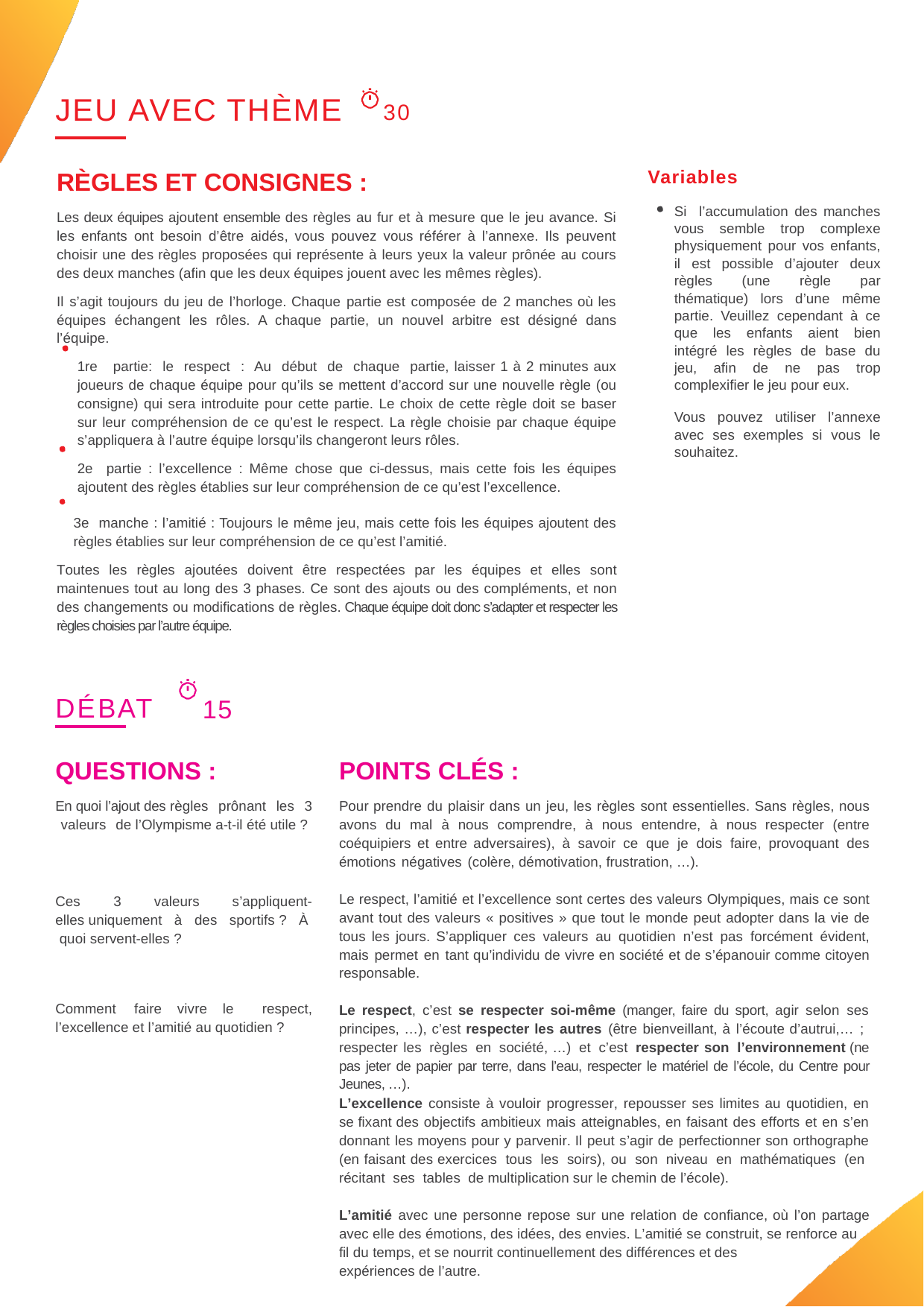

JEU AVEC THÈME	   30

Variables
Si  l’accumulation des manches vous semble trop complexe physiquement pour vos enfants, il est possible d’ajouter deux règles (une règle par thématique) lors d’une même partie. Veuillez cependant à ce que les enfants aient bien intégré les règles de base du jeu, afin de ne pas trop complexifier le jeu pour eux.
Vous pouvez utiliser l’annexe avec ses exemples si vous le souhaitez.
RÈGLES ET CONSIGNES :
Les deux équipes ajoutent ensemble des règles au fur et à mesure que le jeu avance. Si les enfants ont besoin d’être aidés, vous pouvez vous référer à l’annexe. Ils peuvent choisir une des règles proposées qui représente à leurs yeux la valeur prônée au cours des deux manches (afin que les deux équipes jouent avec les mêmes règles).
Il s’agit toujours du jeu de l’horloge. Chaque partie est composée de 2 manches où les équipes échangent les rôles. A chaque partie, un nouvel arbitre est désigné dans l’équipe.
1re   partie:  le  respect  :  Au  début  de  chaque  partie, laisser 1 à 2 minutes aux joueurs de chaque équipe pour qu’ils se mettent d’accord sur une nouvelle règle (ou consigne) qui sera introduite pour cette partie. Le choix de cette règle doit se baser sur leur compréhension de ce qu’est le respect. La règle choisie par chaque équipe s’appliquera à l’autre équipe lorsqu’ils changeront leurs rôles.
2e  partie : l’excellence : Même chose que ci-dessus, mais cette fois les équipes ajoutent des règles établies sur leur compréhension de ce qu’est l’excellence.

3e  manche : l’amitié : Toujours le même jeu, mais cette fois les équipes ajoutent des règles établies sur leur compréhension de ce qu’est l’amitié.
Toutes les règles ajoutées doivent être respectées par les équipes et elles sont maintenues tout au long des 3 phases. Ce sont des ajouts ou des compléments, et non des changements ou modifications de règles. Chaque équipe doit donc s’adapter et respecter les règles choisies par l’autre équipe.

DÉBAT	15

POINTS CLÉS :
Pour prendre du plaisir dans un jeu, les règles sont essentielles. Sans règles, nous avons du mal à nous comprendre, à nous entendre, à nous respecter (entre coéquipiers et entre adversaires), à savoir ce que je dois faire, provoquant des émotions négatives (colère, démotivation, frustration, …).
QUESTIONS :
En quoi l’ajout des règles  prônant  les  3  valeurs  de l’Olympisme a-t-il été utile ?

Ces      3      valeurs      s’appliquent-elles uniquement   à   des   sportifs ?   À   quoi servent-elles ?
Le respect, l’amitié et l’excellence sont certes des valeurs Olympiques, mais ce sont avant tout des valeurs « positives » que tout le monde peut adopter dans la vie de tous les jours. S’appliquer ces valeurs au quotidien n’est pas forcément évident, mais permet en tant qu’individu de vivre en société et de s’épanouir comme citoyen responsable.
Comment	faire	vivre	le respect, l’excellence et l’amitié au quotidien ?
Le respect, c’est se respecter soi-même (manger, faire du sport, agir selon ses principes, …), c’est respecter les autres (être bienveillant, à l’écoute d’autrui,… ;  respecter les  règles  en  société, …)  et  c’est  respecter son  l’environnement (ne pas jeter de papier par terre, dans l’eau, respecter le matériel de l’école, du Centre pour Jeunes, …).
L’excellence consiste à vouloir progresser, repousser ses limites au quotidien, en se fixant des objectifs ambitieux mais atteignables, en faisant des efforts et en s’en donnant les moyens pour y parvenir. Il peut s’agir de perfectionner son orthographe (en faisant des exercices  tous  les  soirs), ou  son  niveau  en  mathématiques  (en  récitant  ses  tables  de multiplication sur le chemin de l’école).

L’amitié avec une personne repose sur une relation de confiance, où l’on partage avec elle des émotions, des idées, des envies. L’amitié se construit, se renforce au
fil du temps, et se nourrit continuellement des différences et des
expériences de l’autre.